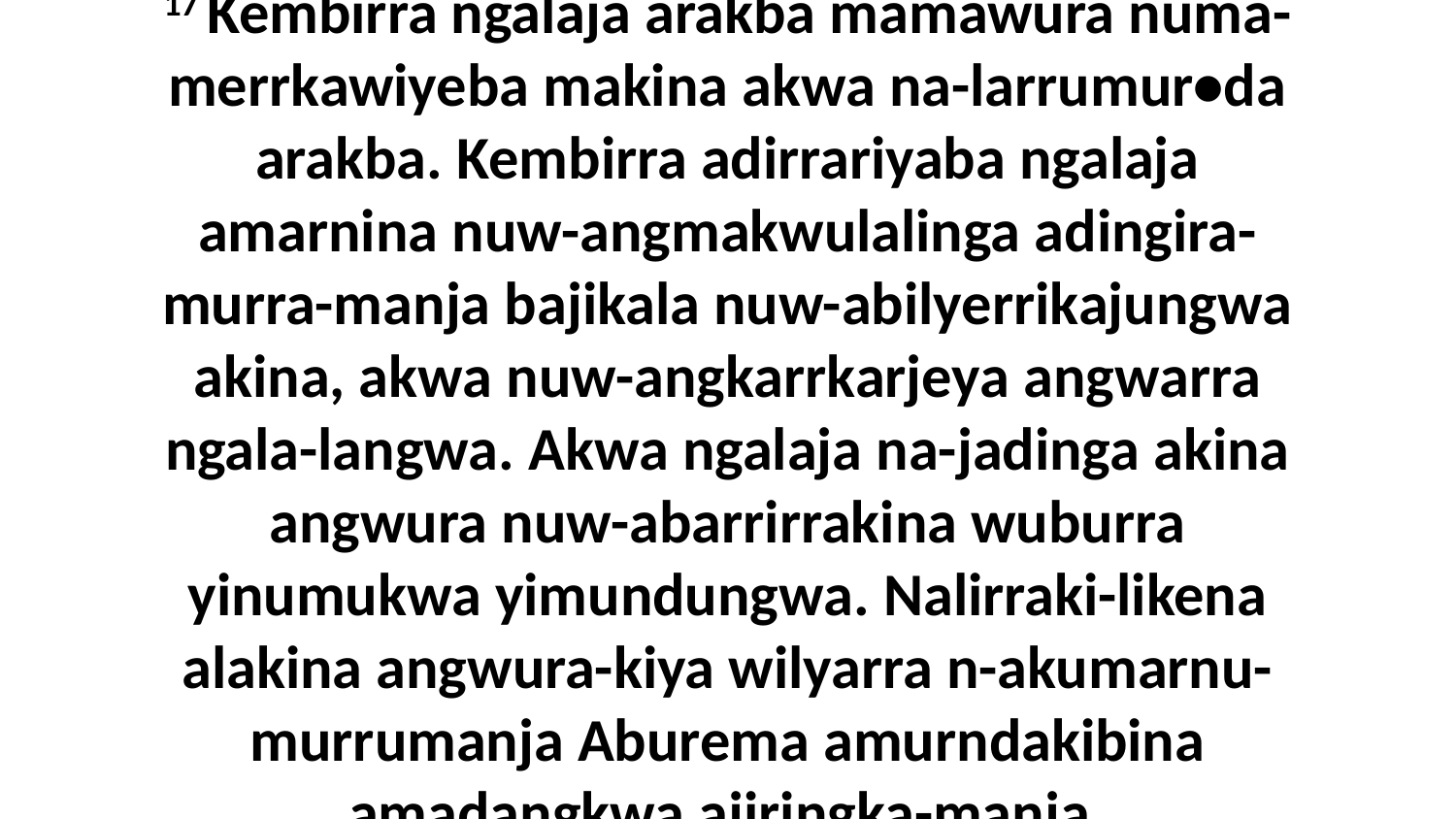

17 Kembirra ngalaja arakba mamawura numa-merrkawiyeba makina akwa na-larrumur•da arakba. Kembirra adirrariyaba ngalaja amarnina nuw-angmakwulalinga adingira-murra-manja bajikala nuw-abilyerrikajungwa akina, akwa nuw-angkarrkarjeya angwarra ngala-langwa. Akwa ngalaja na-jadinga akina angwura nuw-abarrirrakina wuburra yinumukwa yimundungwa. Nalirraki-likena alakina angwura-kiya wilyarra n-akumarnu-murrumanja Aburema amurndakibina amadangkwa ajiringka-manja.